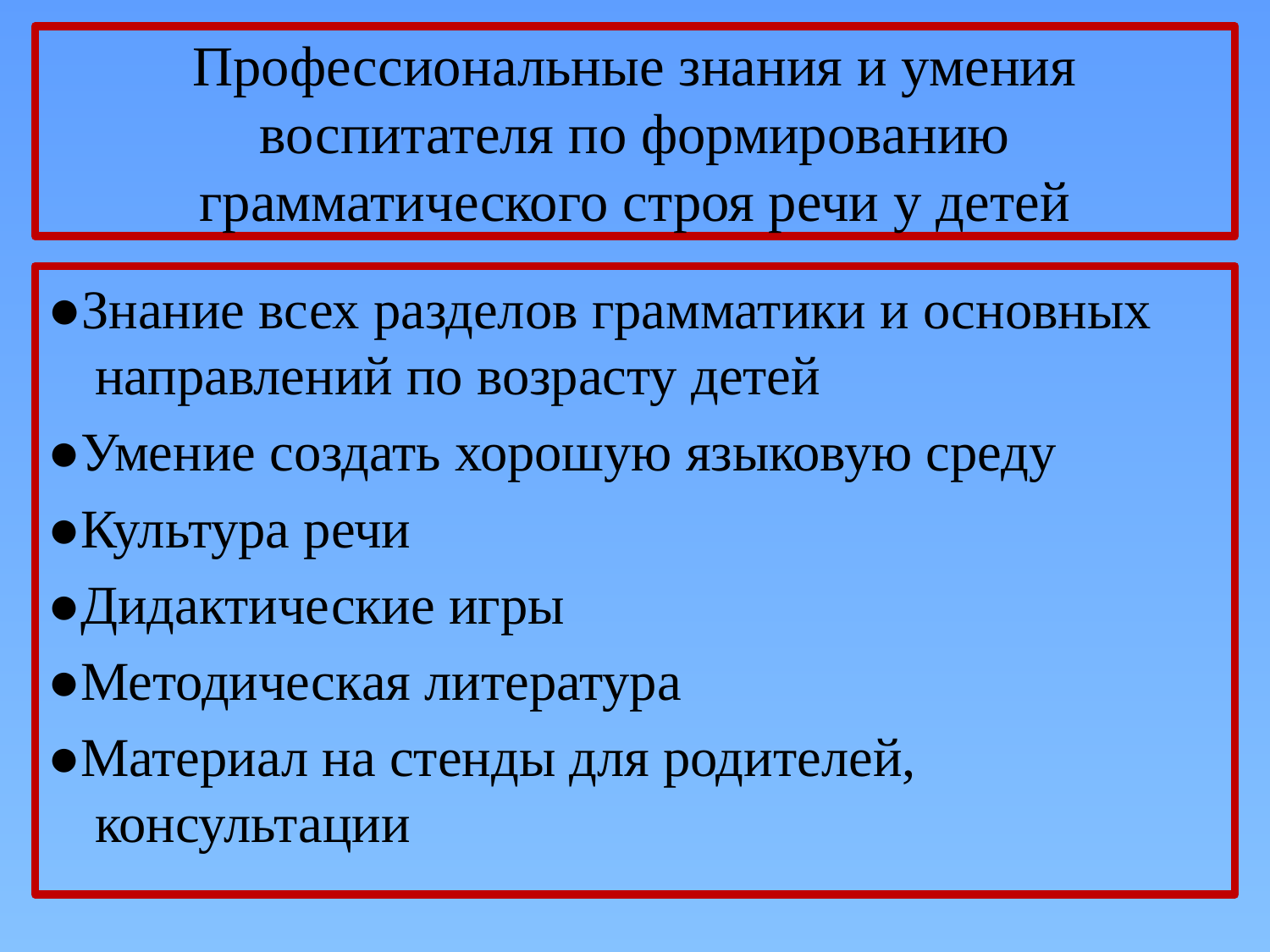

# Профессиональные знания и умения воспитателя по формированию грамматического строя речи у детей
●Знание всех разделов грамматики и основных направлений по возрасту детей
●Умение создать хорошую языковую среду
●Культура речи
●Дидактические игры
●Методическая литература
●Материал на стенды для родителей, консультации